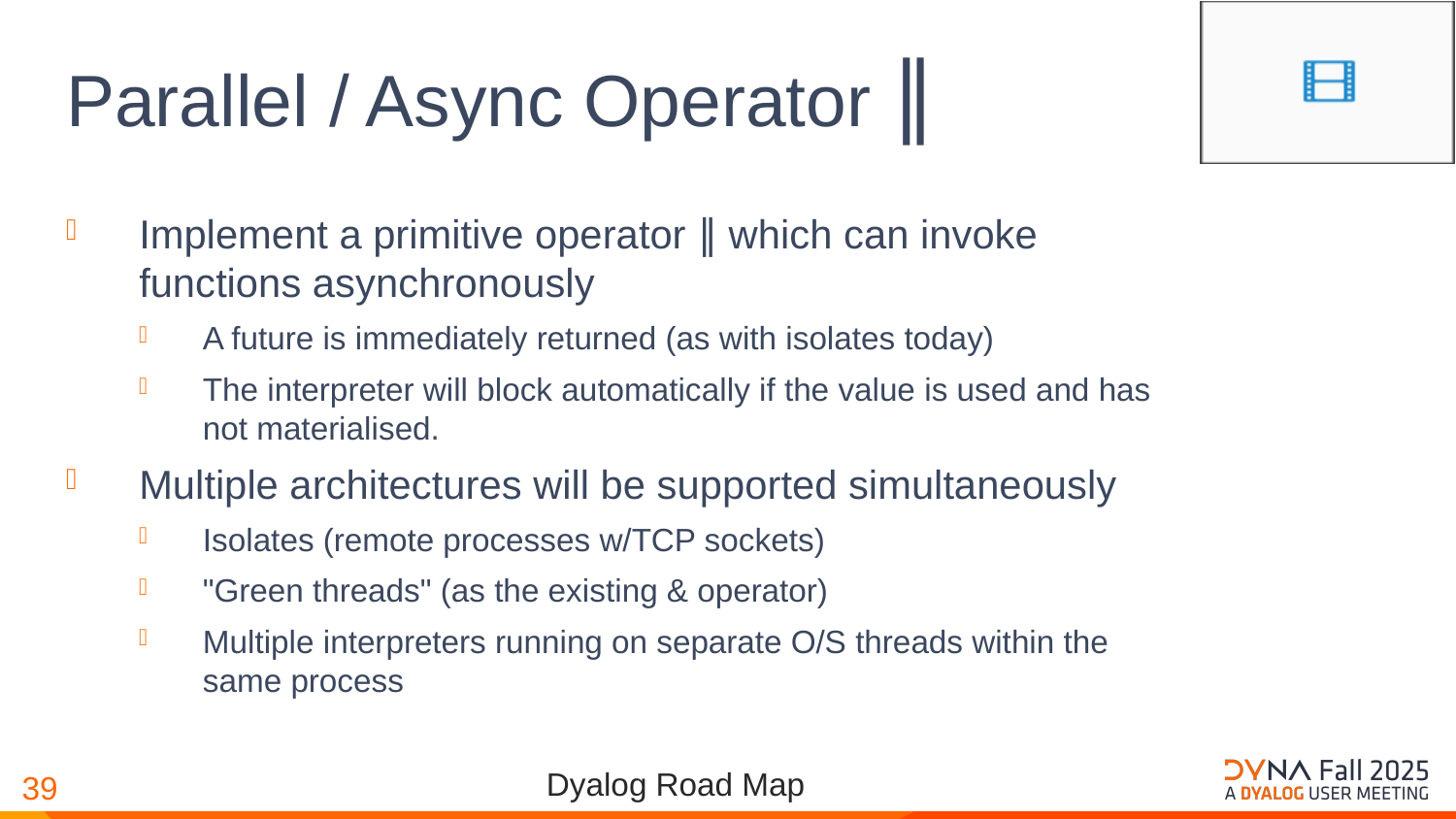

# Parallel / Async Operator ∥
Implement a primitive operator ∥ which can invoke functions asynchronously
A future is immediately returned (as with isolates today)
The interpreter will block automatically if the value is used and has not materialised.
Multiple architectures will be supported simultaneously
Isolates (remote processes w/TCP sockets)
"Green threads" (as the existing & operator)
Multiple interpreters running on separate O/S threads within the same process